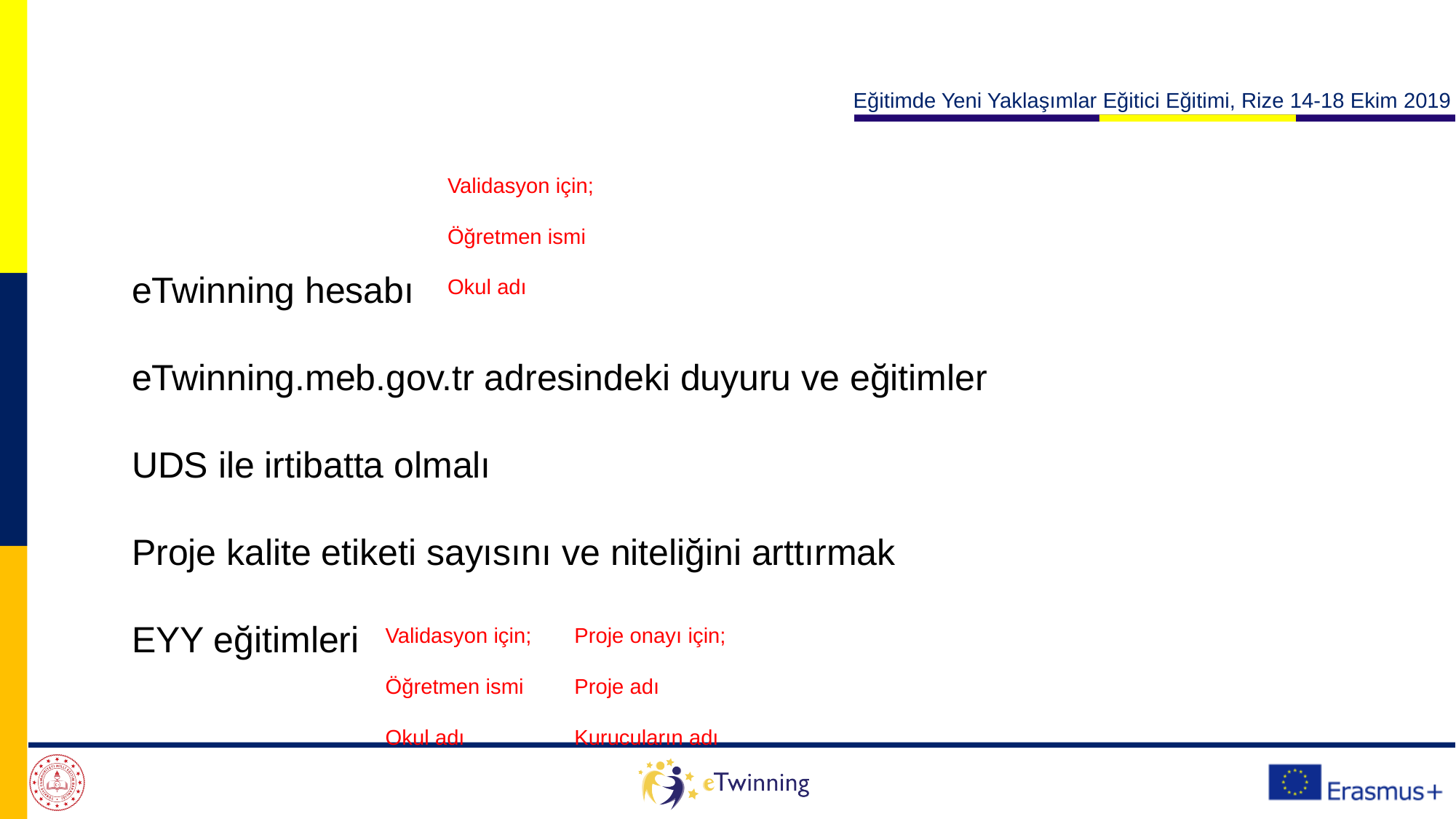

Validasyon için;

Öğretmen ismi

Okul adı
eTwinning hesabı

eTwinning.meb.gov.tr adresindeki duyuru ve eğitimler

UDS ile irtibatta olmalı

Proje kalite etiketi sayısını ve niteliğini arttırmak

EYY eğitimleri

Proje onayı için;

Proje adı

Kurucuların adı
Validasyon için;

Öğretmen ismi

Okul adı